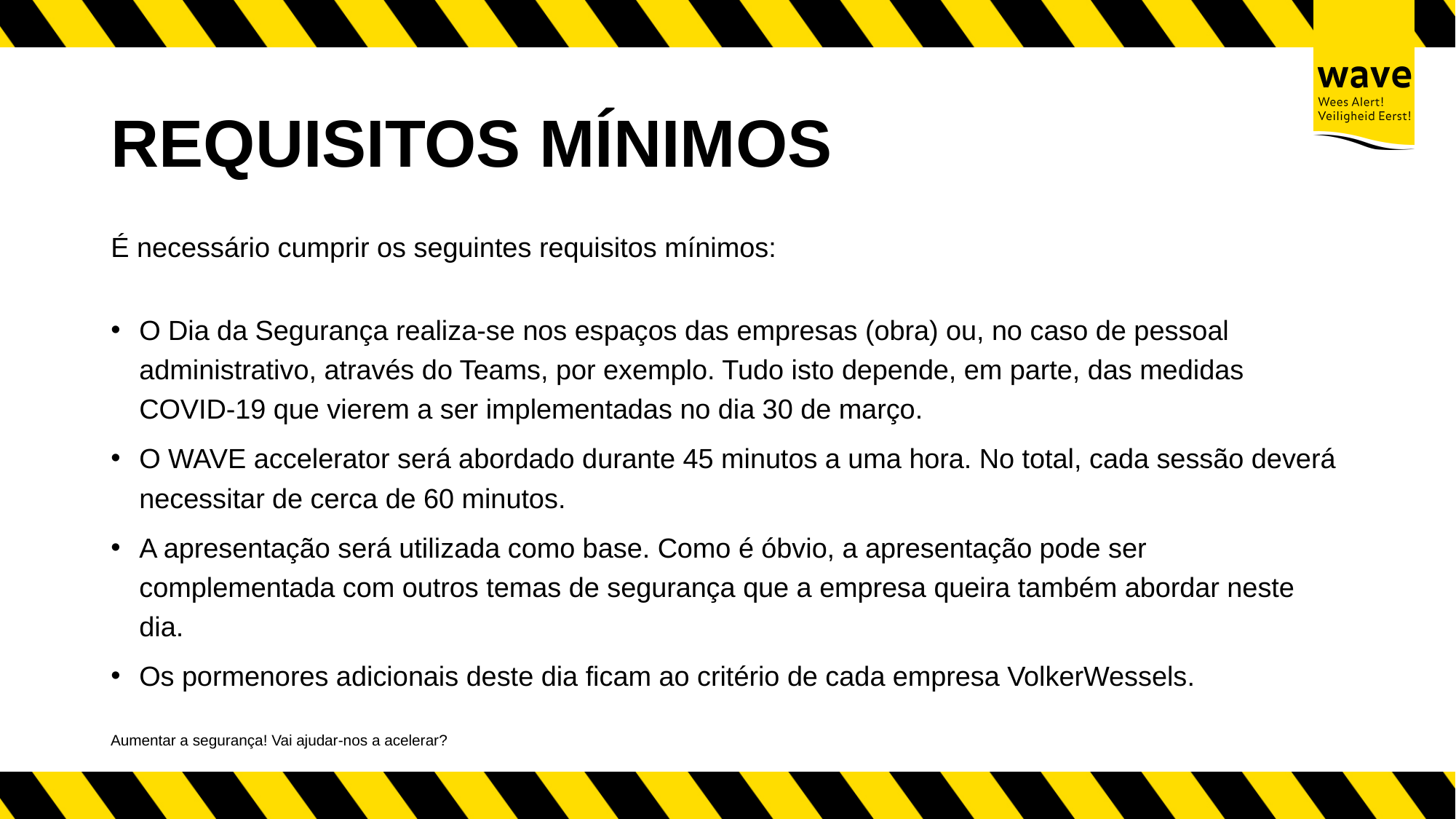

# REQUISITOS MÍNIMOS
É necessário cumprir os seguintes requisitos mínimos:
O Dia da Segurança realiza-se nos espaços das empresas (obra) ou, no caso de pessoal administrativo, através do Teams, por exemplo. Tudo isto depende, em parte, das medidas COVID-19 que vierem a ser implementadas no dia 30 de março.
O WAVE accelerator será abordado durante 45 minutos a uma hora. No total, cada sessão deverá necessitar de cerca de 60 minutos.
A apresentação será utilizada como base. Como é óbvio, a apresentação pode ser complementada com outros temas de segurança que a empresa queira também abordar neste dia.
Os pormenores adicionais deste dia ficam ao critério de cada empresa VolkerWessels.
Aumentar a segurança! Vai ajudar-nos a acelerar?